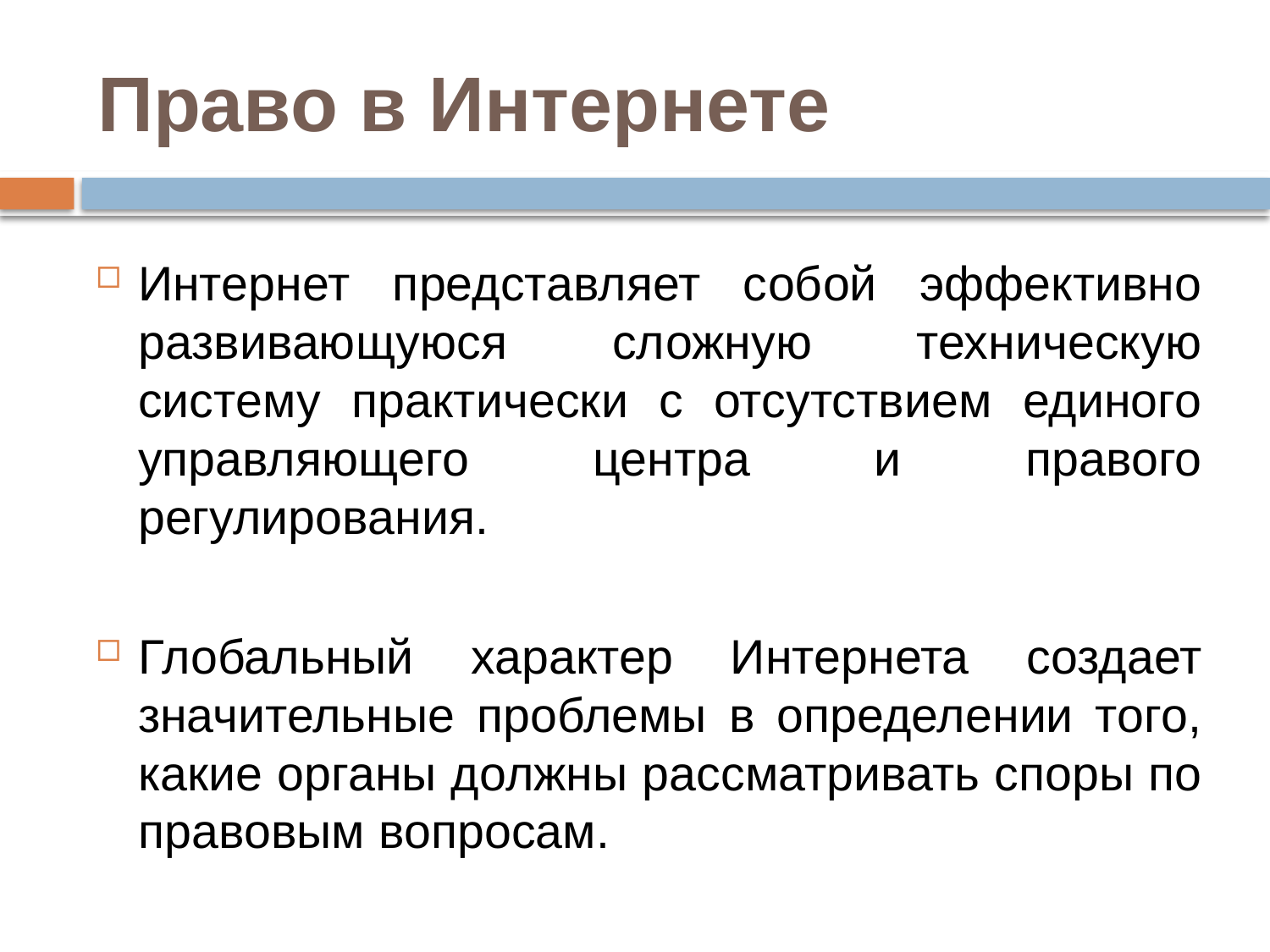

# Право в Интернете
Интернет представляет собой эффективно развивающуюся сложную техническую систему практически с отсутствием единого управляющего центра и правого регулирования.

Глобальный характер Интернета создает значительные проблемы в определении того, какие органы должны рассматривать споры по правовым вопросам.